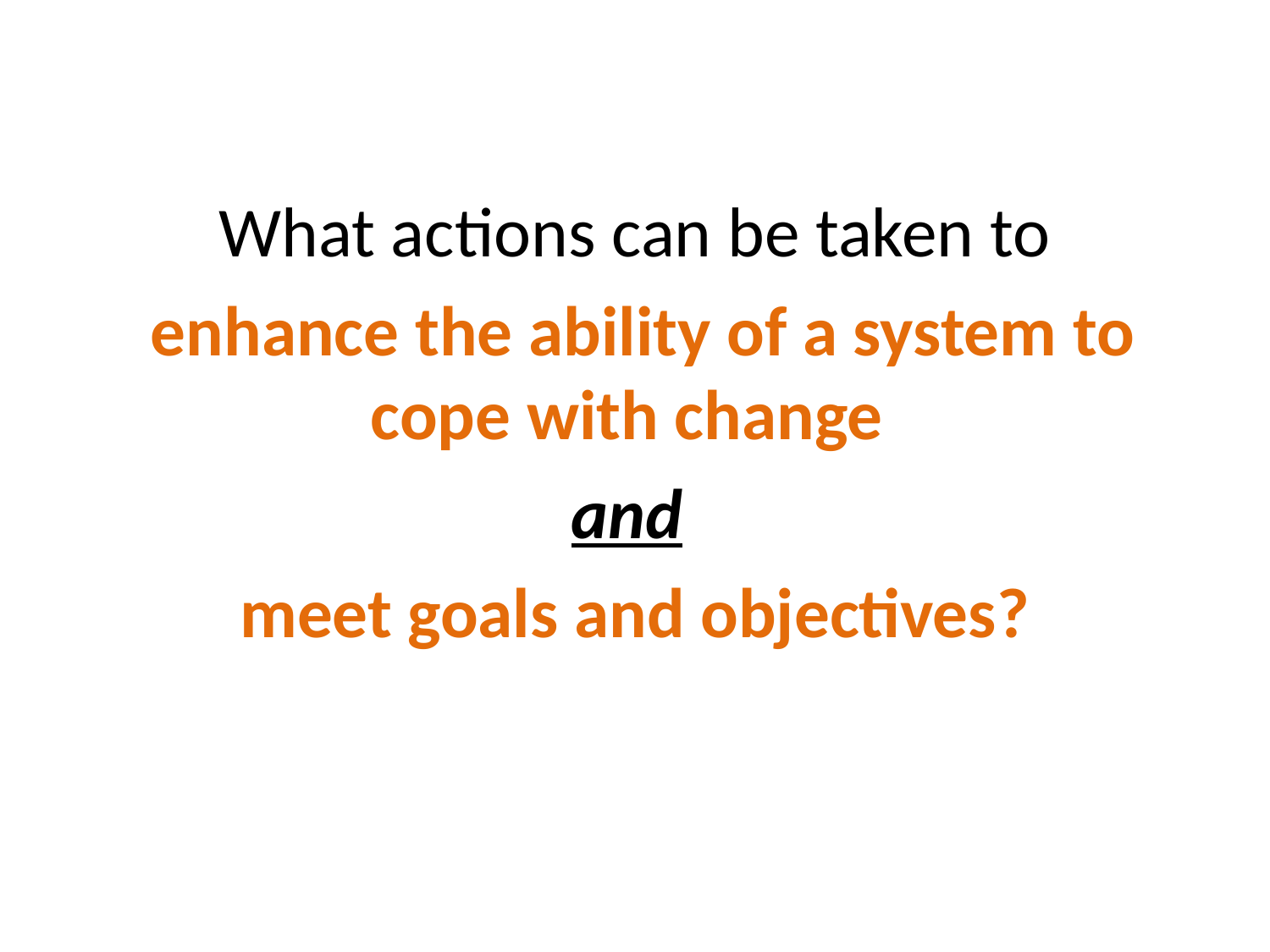

What actions can be taken to
 enhance the ability of a system to cope with change
and
meet goals and objectives?